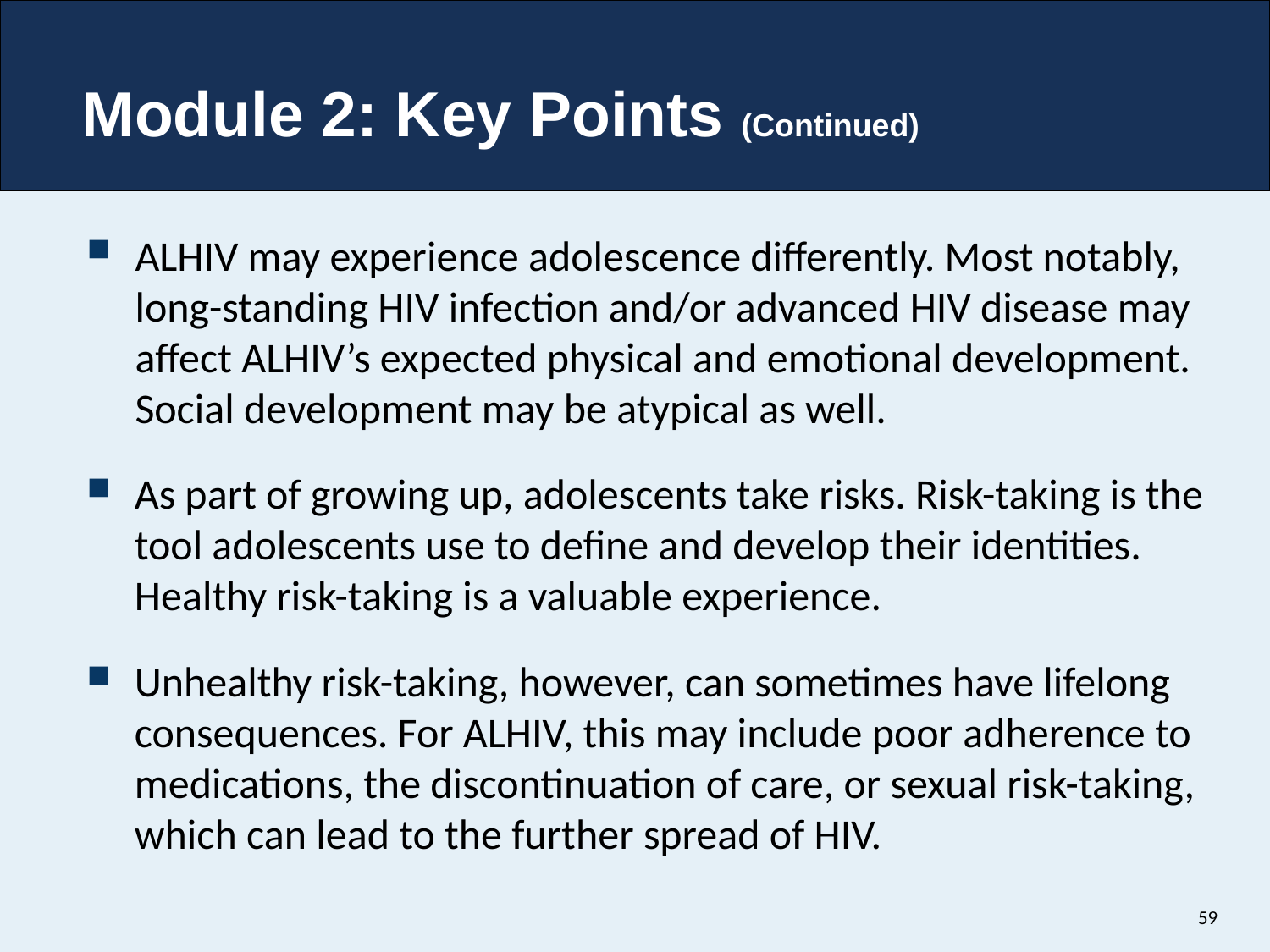

# Module 2: Key Points (Continued)
ALHIV may experience adolescence differently. Most notably, long-standing HIV infection and/or advanced HIV disease may affect ALHIV’s expected physical and emotional development. Social development may be atypical as well.
As part of growing up, adolescents take risks. Risk-taking is the tool adolescents use to define and develop their identities. Healthy risk-taking is a valuable experience.
Unhealthy risk-taking, however, can sometimes have lifelong consequences. For ALHIV, this may include poor adherence to medications, the discontinuation of care, or sexual risk-taking, which can lead to the further spread of HIV.

59